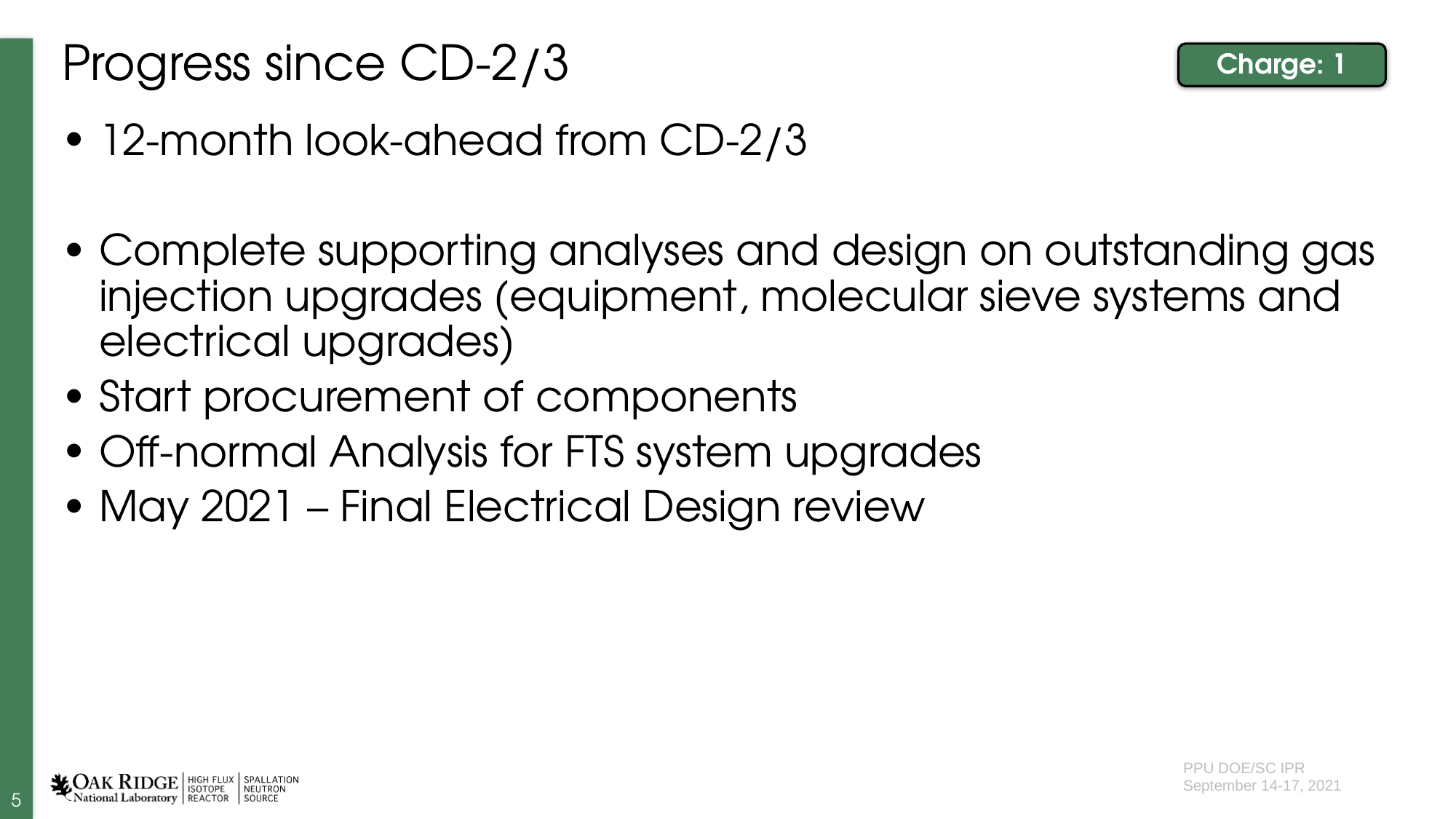

# Progress since CD-2/3
Charge: 1
12-month look-ahead from CD-2/3

Complete supporting analyses and design on outstanding gas injection upgrades (equipment, molecular sieve systems and electrical upgrades)
Start procurement of components
Off-normal Analysis for FTS system upgrades
May 2021 – Final Electrical Design review